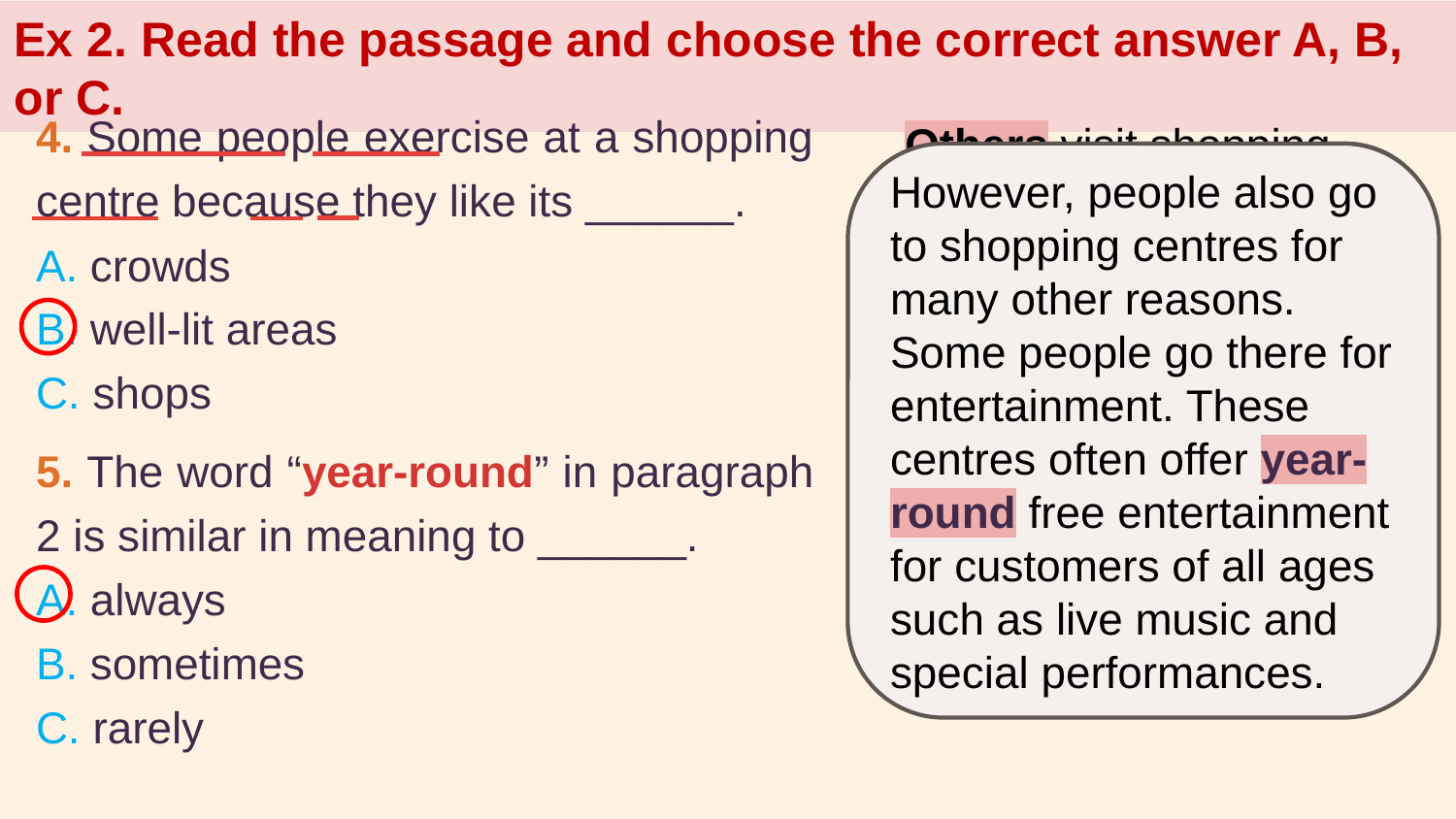

Ex 2. Read the passage and choose the correct answer A, B, or C.
4. Some people exercise at a shopping centre because they like its ______.
A. crowds
B. well-lit areas
C. shops

However, people also go to shopping centres for many other reasons. Some people go there for entertainment. These centres often offer year-round free entertainment for customers of all ages such as live music and special performances.
Others visit shopping centres to get exercise. They enjoy walking for one or two hours in clean and well-lit areas. Some people even go there to avoid the heat or cold outside. Shopping centres offer free air conditioning and heating.

5. The word “year-round” in paragraph 2 is similar in meaning to ______.
A. always
B. sometimes
C. rarely